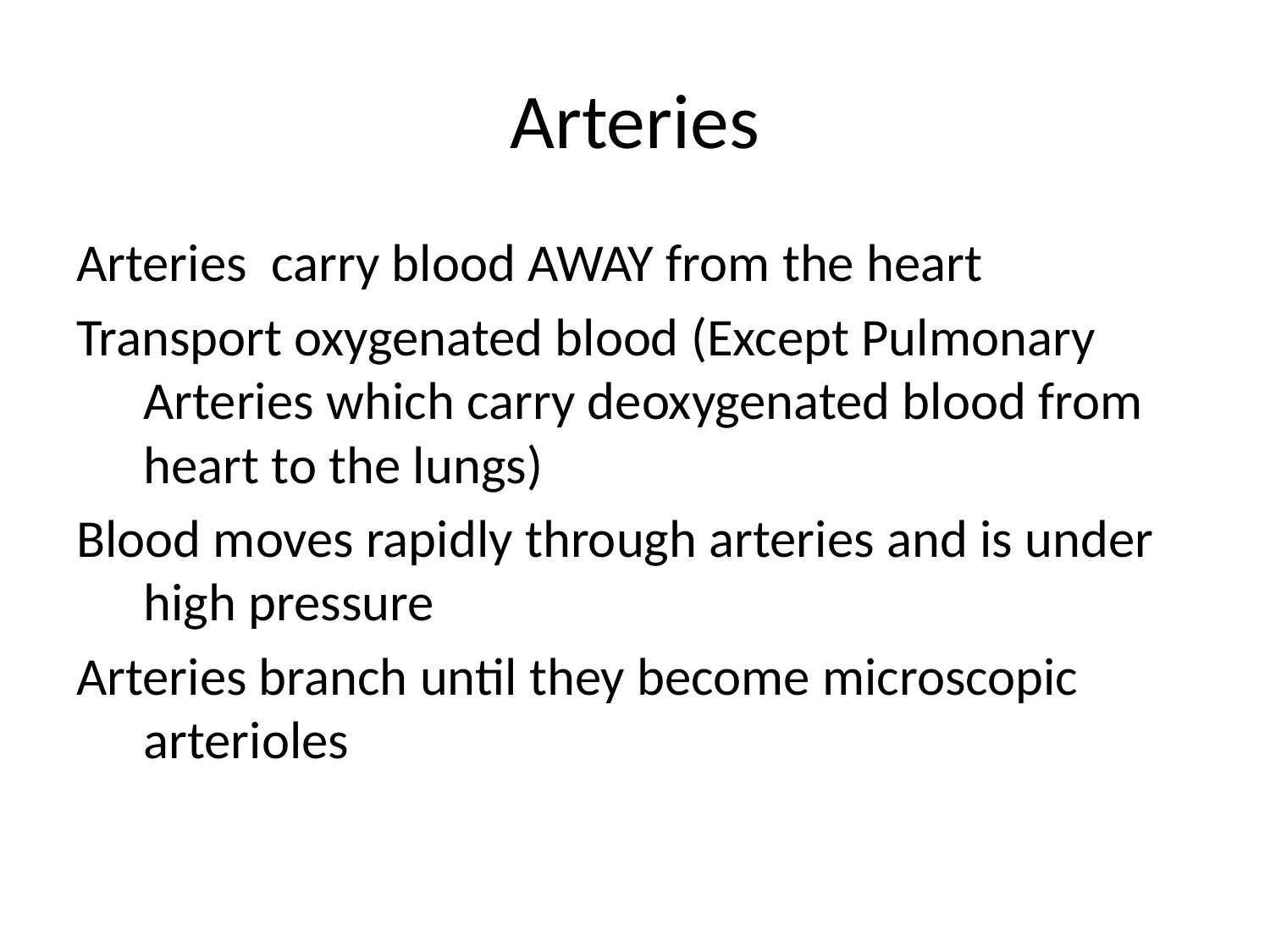

# Arteries
Arteries  carry blood AWAY from the heart
Transport oxygenated blood (Except Pulmonary Arteries which carry deoxygenated blood from heart to the lungs)
Blood moves rapidly through arteries and is under high pressure
Arteries branch until they become microscopic arterioles